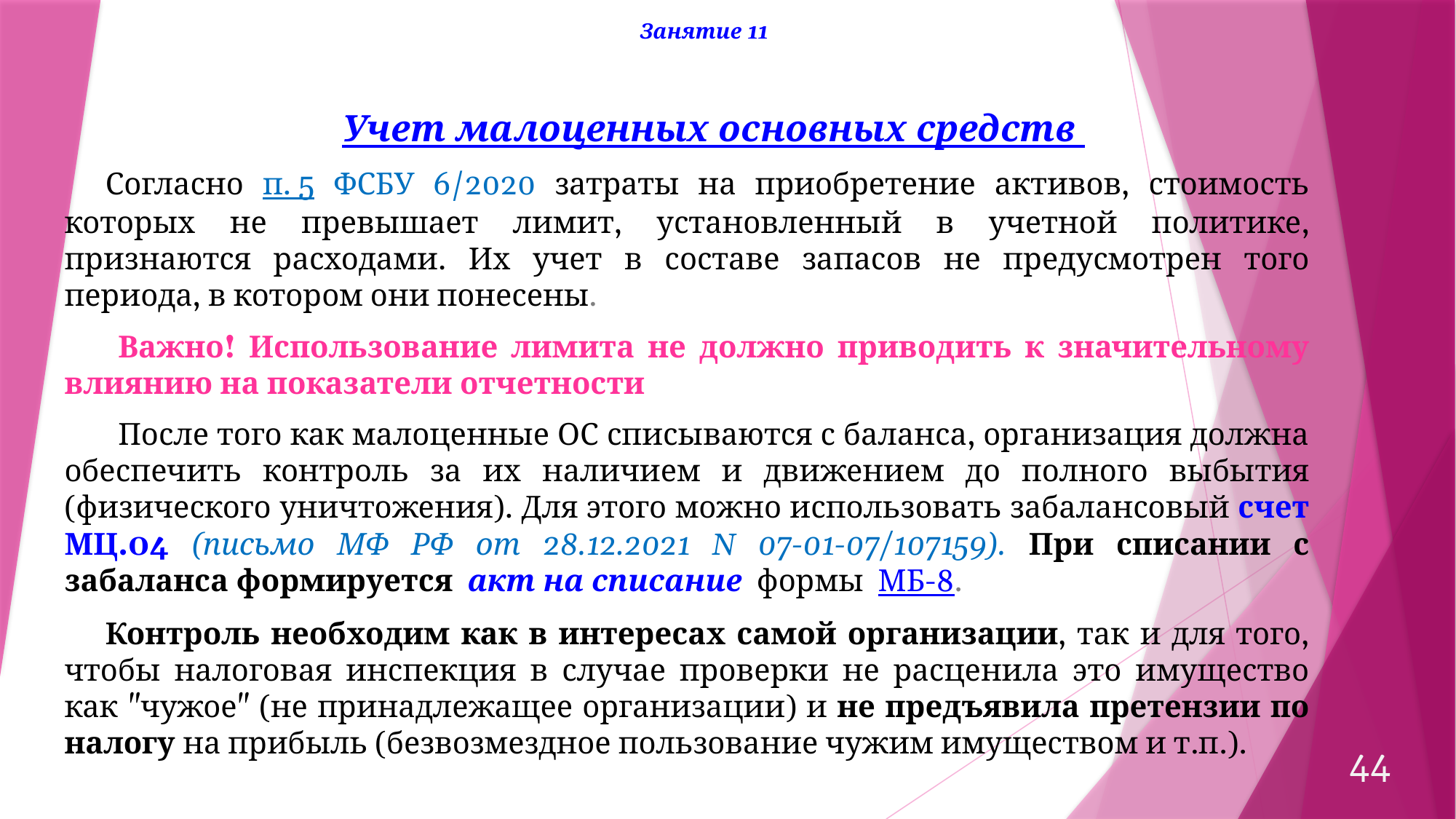

Занятие 11

Учет малоценных основных средств
Согласно п. 5 ФСБУ 6/2020 затраты на приобретение активов, стоимость которых не превышает лимит, установленный в учетной политике, признаются расходами. Их учет в составе запасов не предусмотрен того периода, в котором они понесены.
Важно! Использование лимита не должно приводить к значительному влиянию на показатели отчетности
После того как малоценные ОС списываются с баланса, организация должна обеспечить контроль за их наличием и движением до полного выбытия (физического уничтожения). Для этого можно использовать забалансовый счет МЦ.04 (письмо МФ РФ от 28.12.2021 N 07-01-07/107159). При списании с забаланса формируется  акт на списание  формы  МБ-8.
Контроль необходим как в интересах самой организации, так и для того, чтобы налоговая инспекция в случае проверки не расценила это имущество как "чужое" (не принадлежащее организации) и не предъявила претензии по налогу на прибыль (безвозмездное пользование чужим имуществом и т.п.).

44